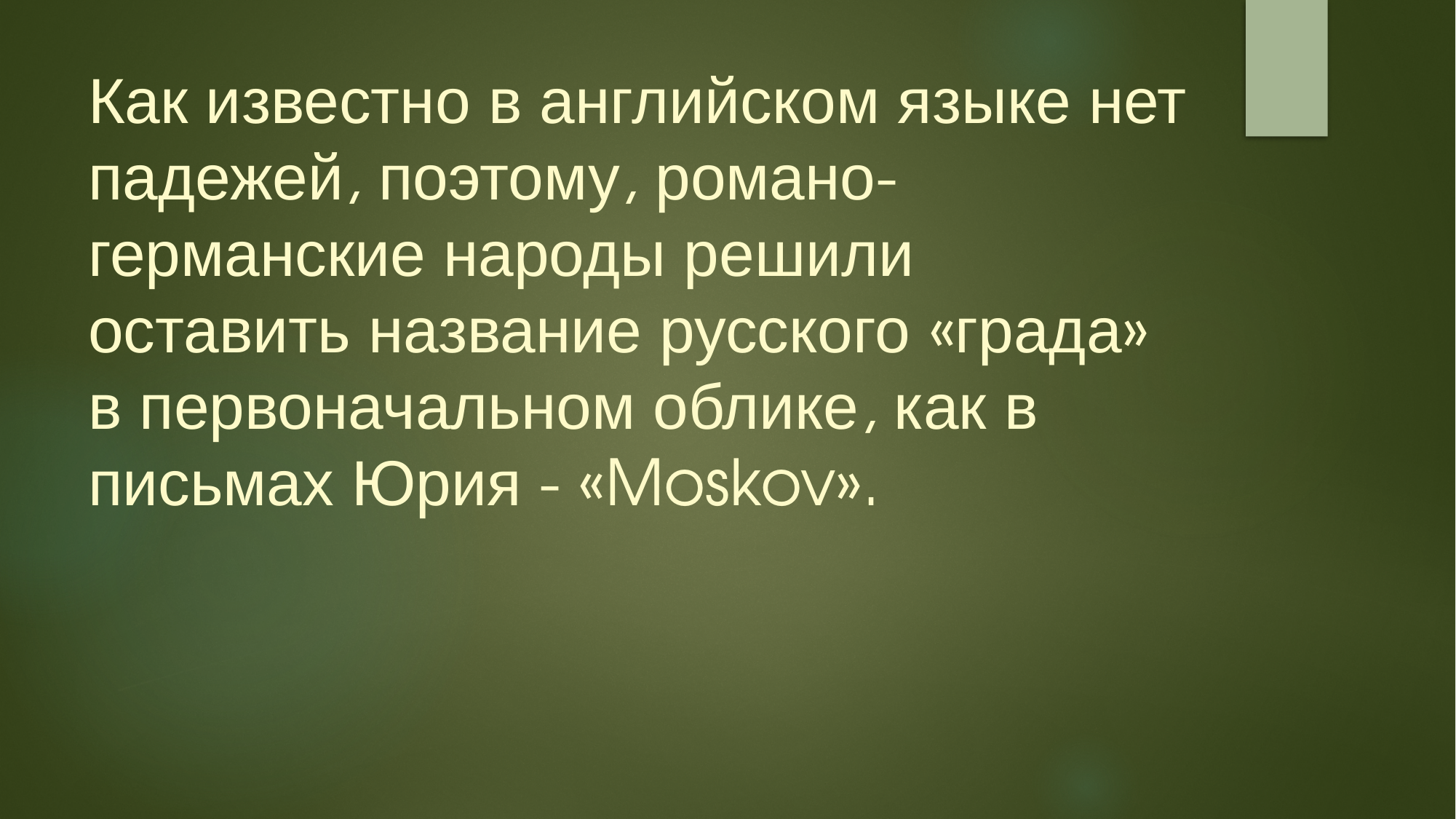

# Как известно в английском языке нет падежей, поэтому, романо-германские народы решили оставить название русского «града» в первоначальном облике, как в письмах Юрия - «Moskov».